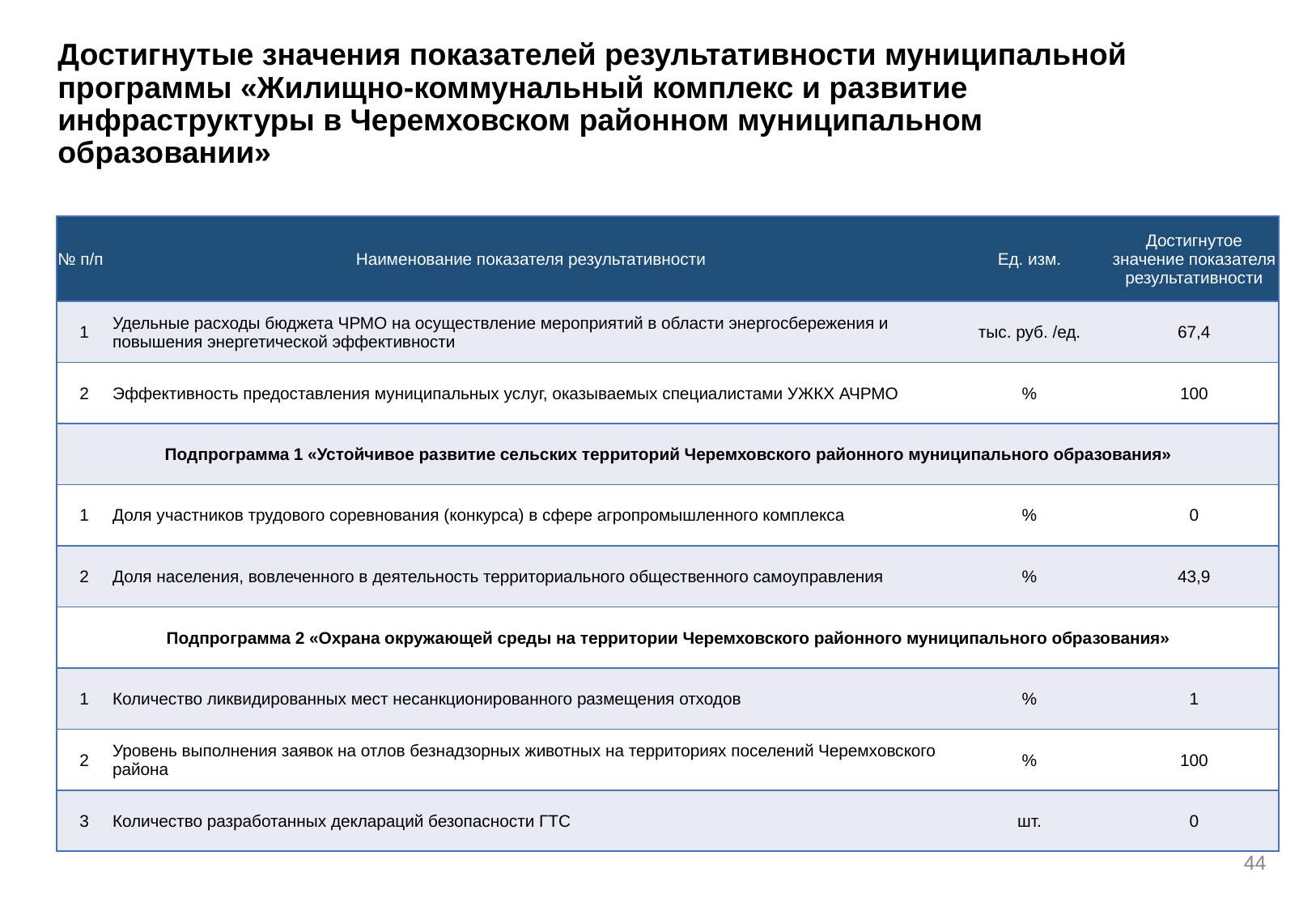

Достигнутые значения показателей результативности муниципальной программы «Жилищно-коммунальный комплекс и развитие инфраструктуры в Черемховском районном муниципальном образовании»
| № п/п | Наименование показателя результативности | Ед. изм. | Достигнутое значение показателя результативности |
| --- | --- | --- | --- |
| 1 | Удельные расходы бюджета ЧРМО на осуществление мероприятий в области энергосбережения и повышения энергетической эффективности | тыс. руб. /ед. | 67,4 |
| 2 | Эффективность предоставления муниципальных услуг, оказываемых специалистами УЖКХ АЧРМО | % | 100 |
| Подпрограмма 1 «Устойчивое развитие сельских территорий Черемховского районного муниципального образования» |  |  |  |
| 1 | Доля участников трудового соревнования (конкурса) в сфере агропромышленного комплекса | % | 0 |
| 2 | Доля населения, вовлеченного в деятельность территориального общественного самоуправления | % | 43,9 |
| Подпрограмма 2 «Охрана окружающей среды на территории Черемховского районного муниципального образования» |  |  |  |
| 1 | Количество ликвидированных мест несанкционированного размещения отходов | % | 1 |
| 2 | Уровень выполнения заявок на отлов безнадзорных животных на территориях поселений Черемховского района | % | 100 |
| 3 | Количество разработанных деклараций безопасности ГТС | шт. | 0 |
44